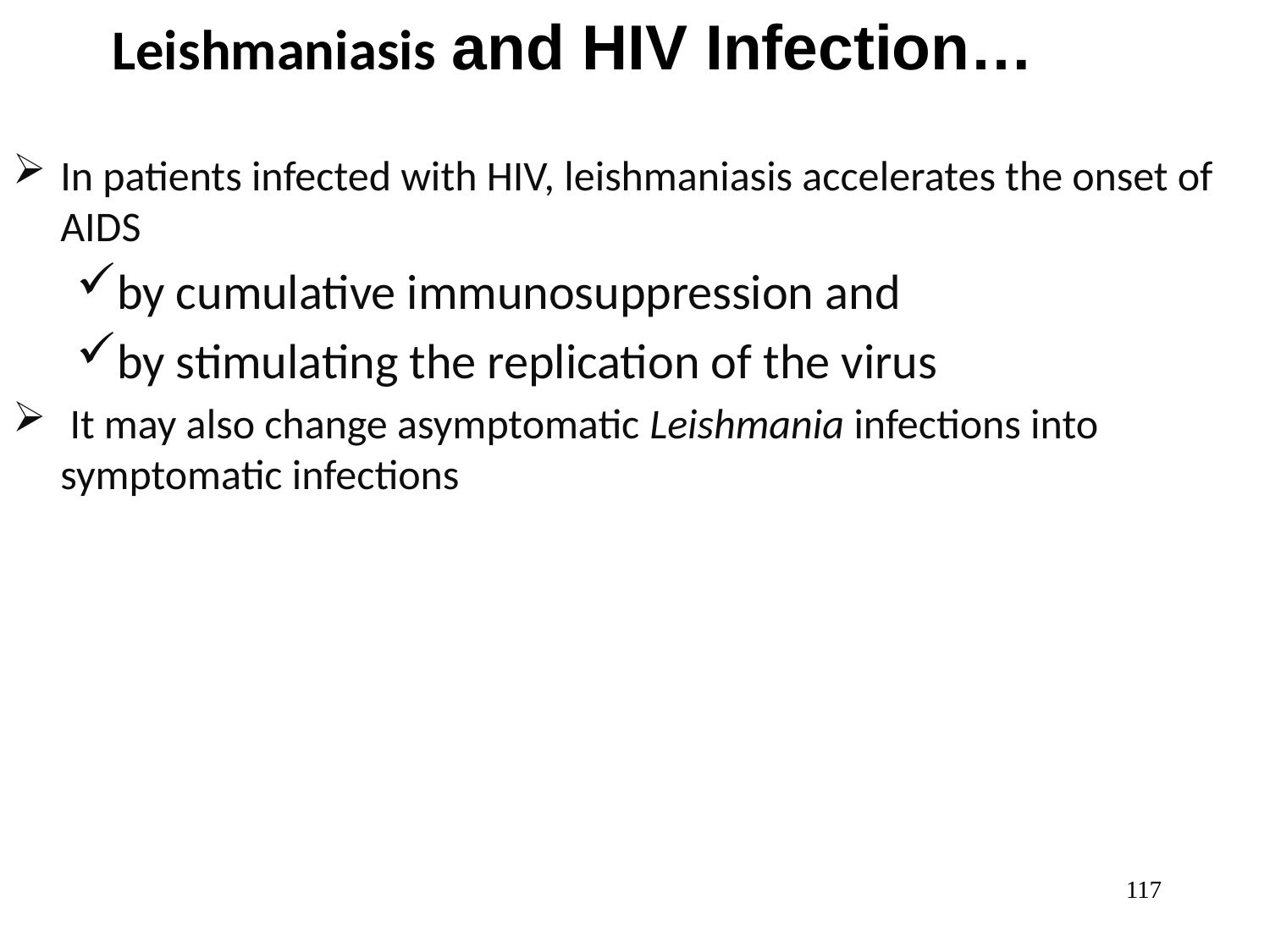

Leishmaniasis and HIV Infection…

In patients infected with HIV, leishmaniasis accelerates the onset of AIDS
by cumulative immunosuppression and
by stimulating the replication of the virus
 It may also change asymptomatic Leishmania infections into symptomatic infections

117